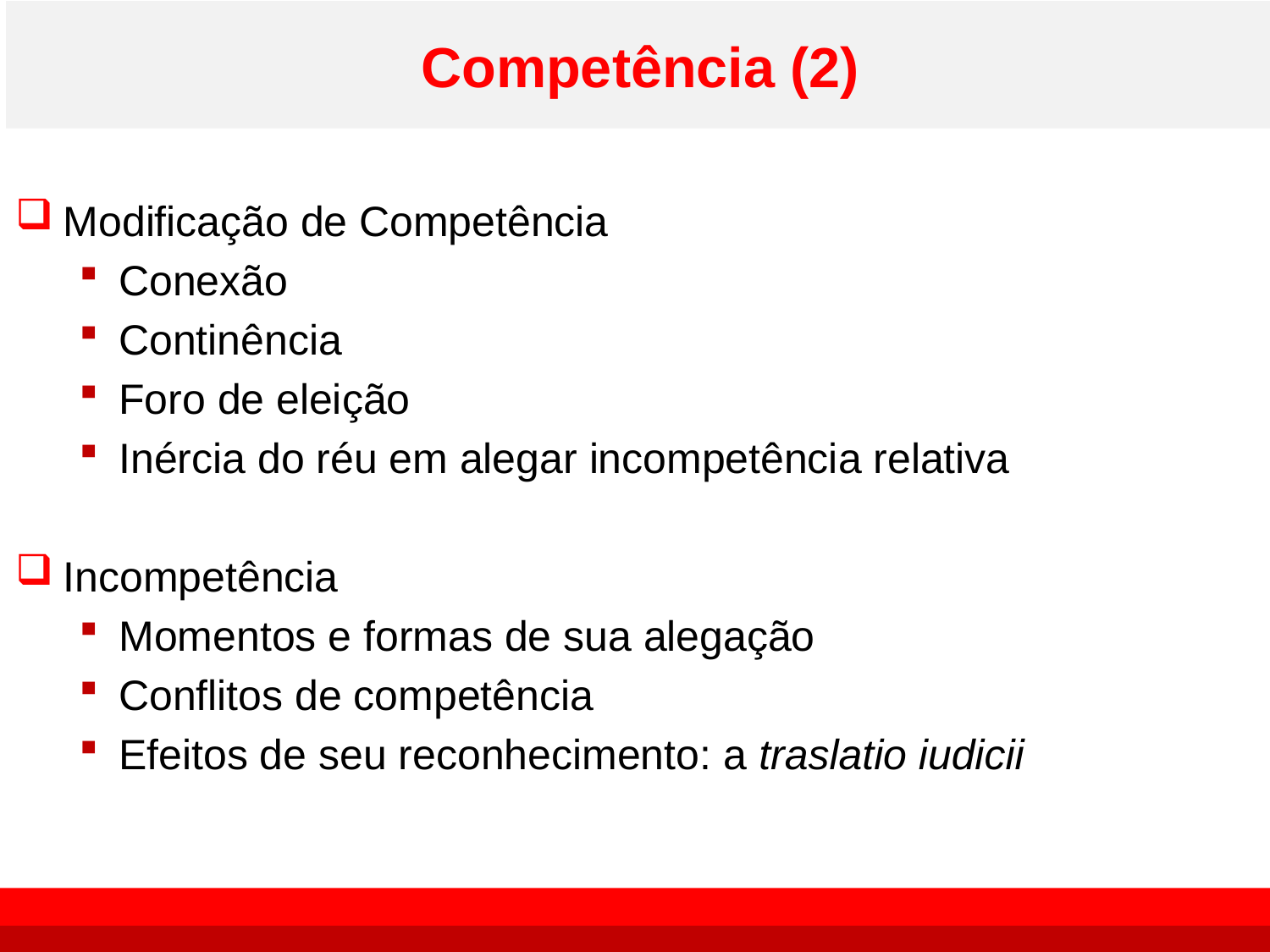

# Competência (2)

Modificação de Competência
Conexão
Continência
Foro de eleição
Inércia do réu em alegar incompetência relativa

Incompetência
Momentos e formas de sua alegação
Conflitos de competência
Efeitos de seu reconhecimento: a traslatio iudicii